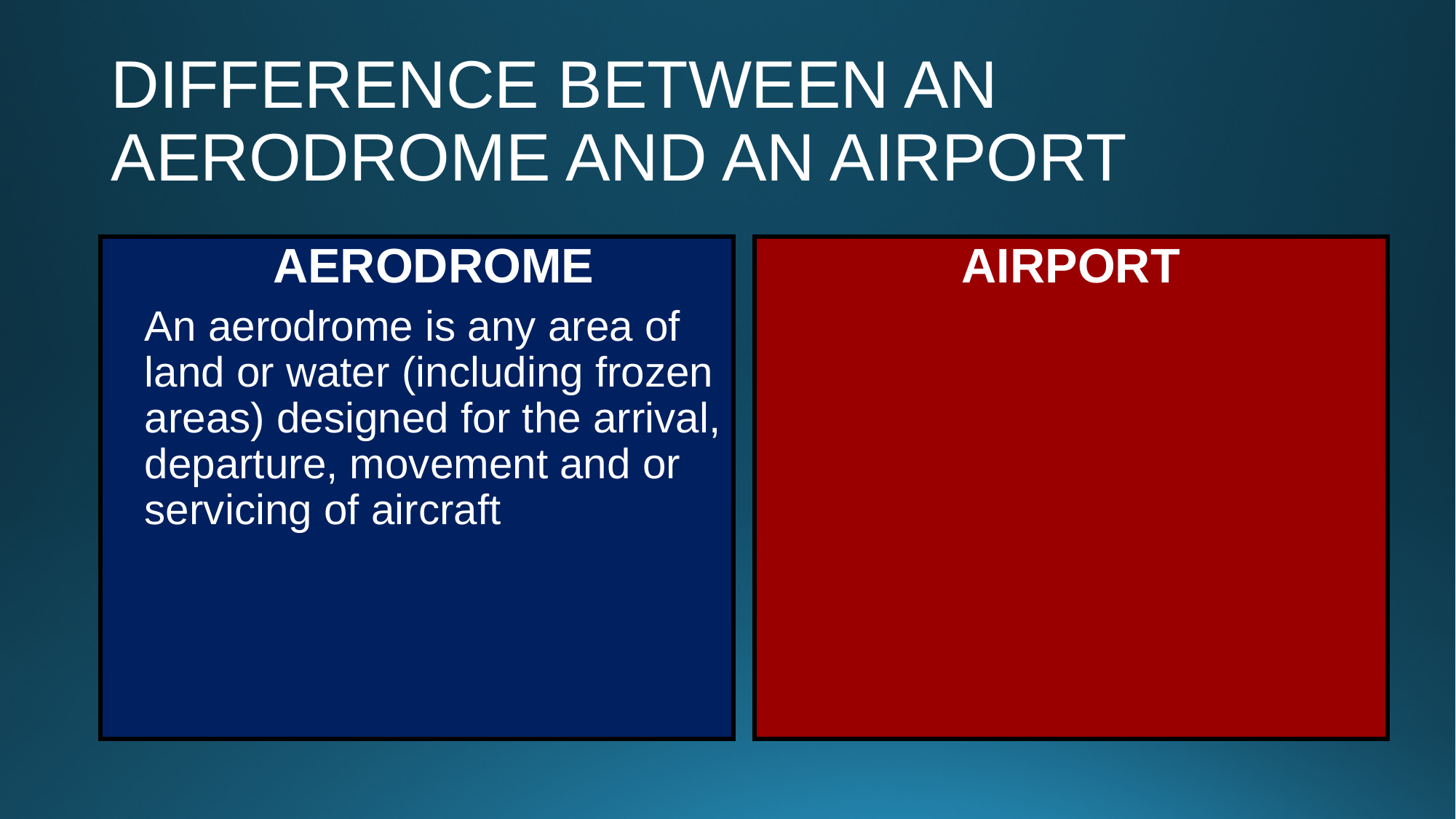

# DIFFERENCE BETWEEN AN AERODROME AND AN AIRPORT
AERODROME
AIRPORT

An aerodrome is any area of land or water (including frozen areas) designed for the arrival, departure, movement and or servicing of aircraft